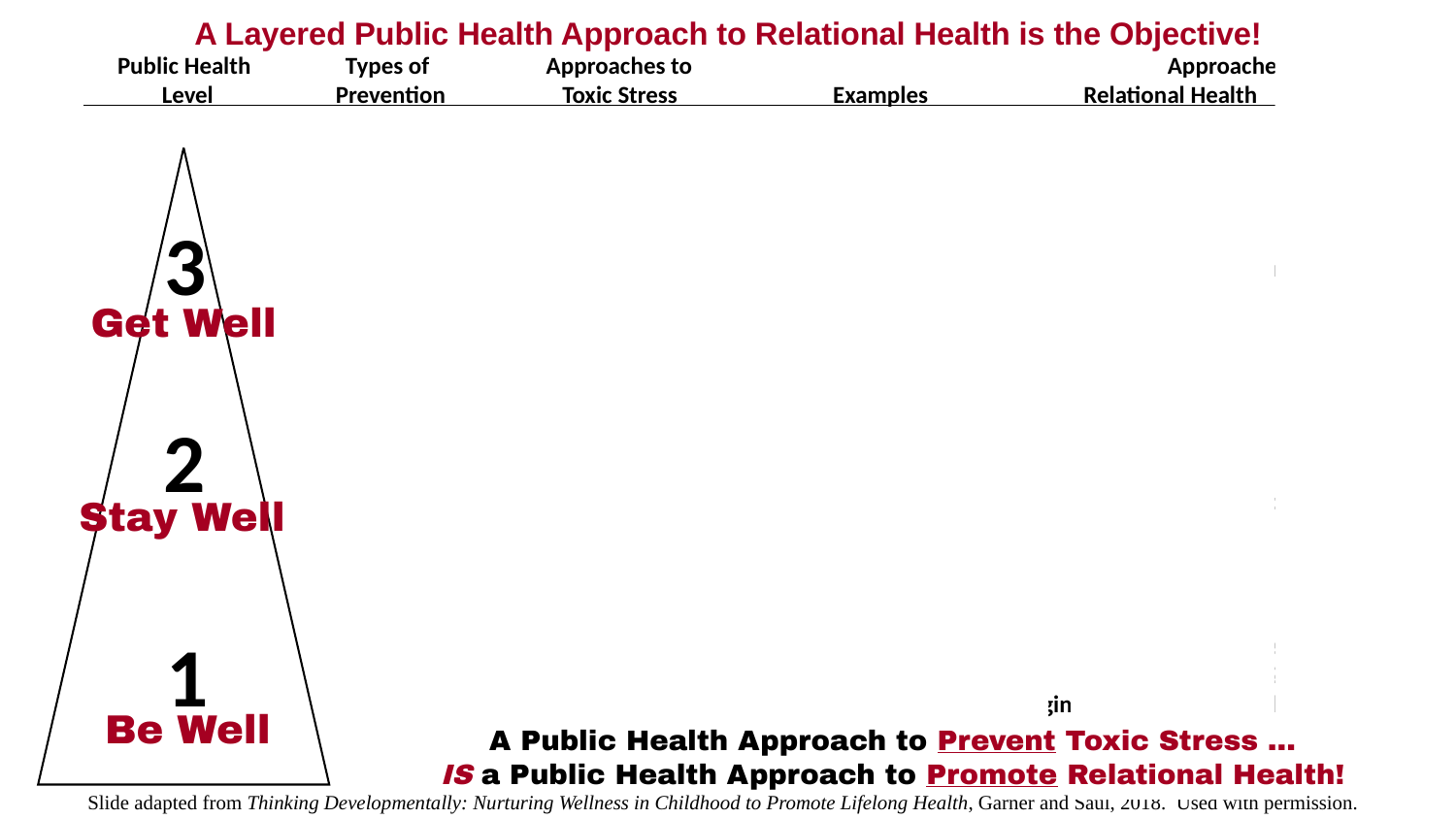

A Layered Public Health Approach to Relational Health is the Objective!
      Public Health                 Types of                     Approaches to   	                                                                Approaches to
              Level                      Prevention                     Toxic Stress                            Examples                            Relational Health            Briefly

                                               Tertiary                  Indicated Treatments                      ABC                                  Repair strained
		                                       for toxic stress related                    PCIT                                 or compromised
		                                     symptoms and diagnoses                 CPP                                    relationships
			                    (e.g., anxiety, PTSD)                     TF-CBT

                                               Secondary           Targeted Interventions        Parent/Child Adversity            Identify / Address
		                                      for those at higher risk	 SDoH                              potential barriers
		                                     of toxic stress responses              Biomarkers	                            to SSNRs

	                            Primary               Universal Preventions              Positive Parenting                  Promote SSNRs
		                                      for ALL kids & families                   Play / ROR                       by building 2-Gen
		                                                                                        Consistent Messaging              relational skills

3
2
1

TIC
Get Well

SDoH
ACEs
Stay Well

RH
Be Well
A Public Health Approach to Prevent Toxic Stress …
IS a Public Health Approach to Promote Relational Health!
Slide adapted from Thinking Developmentally: Nurturing Wellness in Childhood to Promote Lifelong Health, Garner and Saul, 2018.  Used with permission.